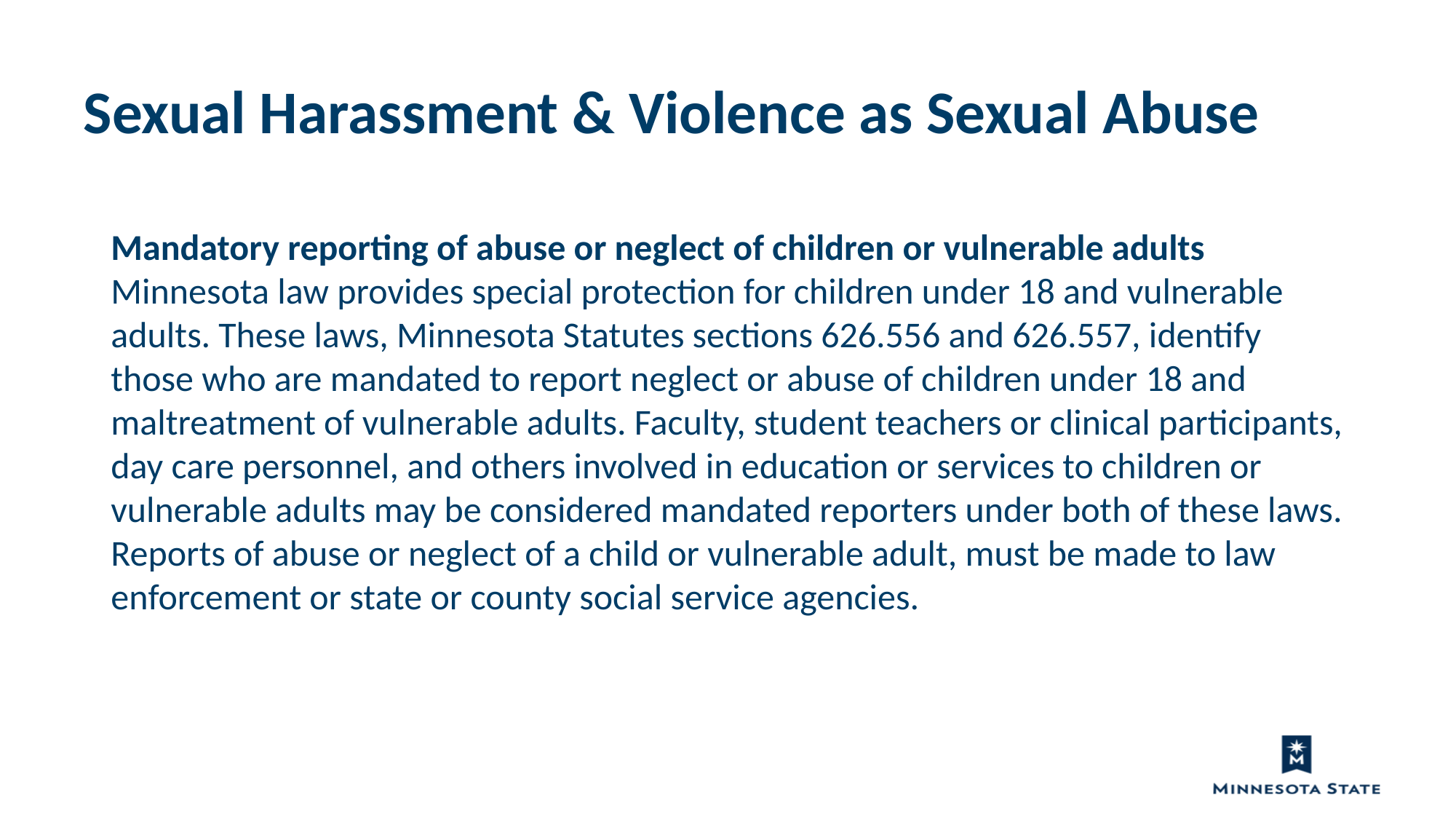

Sexual Harassment & Violence as Sexual Abuse
Mandatory reporting of abuse or neglect of children or vulnerable adults
Minnesota law provides special protection for children under 18 and vulnerable adults. These laws, Minnesota Statutes sections 626.556 and 626.557, identify those who are mandated to report neglect or abuse of children under 18 and maltreatment of vulnerable adults. Faculty, student teachers or clinical participants, day care personnel, and others involved in education or services to children or vulnerable adults may be considered mandated reporters under both of these laws. Reports of abuse or neglect of a child or vulnerable adult, must be made to law enforcement or state or county social service agencies.